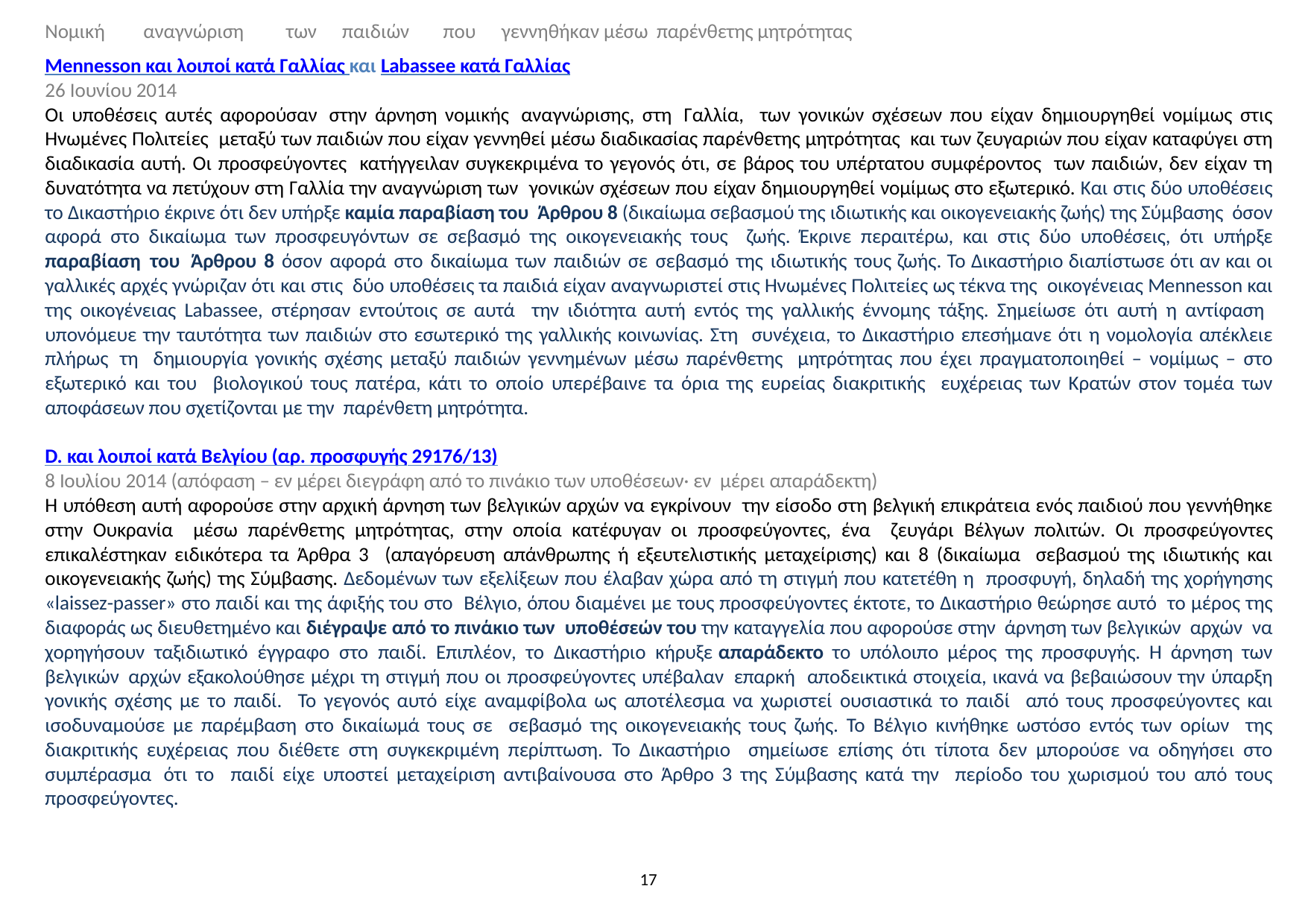

Νομική	αναγνώριση	των	παιδιών	που	γεννηθήκαν μέσω  παρένθετης μητρότητας
Mennesson και λοιποί κατά Γαλλίας και Labassee κατά Γαλλίας
26 Ιουνίου 2014
Οι υποθέσεις αυτές αφορούσαν στην άρνηση νομικής αναγνώρισης, στη Γαλλία,  των γονικών σχέσεων που είχαν δημιουργηθεί νομίμως στις Ηνωμένες Πολιτείες  μεταξύ των παιδιών που είχαν γεννηθεί μέσω διαδικασίας παρένθετης μητρότητας  και των ζευγαριών που είχαν καταφύγει στη διαδικασία αυτή. Οι προσφεύγοντες  κατήγγειλαν συγκεκριμένα το γεγονός ότι, σε βάρος του υπέρτατου συμφέροντος  των παιδιών, δεν είχαν τη δυνατότητα να πετύχουν στη Γαλλία την αναγνώριση των  γονικών σχέσεων που είχαν δημιουργηθεί νομίμως στο εξωτερικό. Και στις δύο υποθέσεις το Δικαστήριο έκρινε ότι δεν υπήρξε καμία παραβίαση του  Άρθρου 8 (δικαίωμα σεβασμού της ιδιωτικής και οικογενειακής ζωής) της Σύμβασης  όσον αφορά στο δικαίωμα των προσφευγόντων σε σεβασμό της οικογενειακής τους  ζωής. Έκρινε περαιτέρω, και στις δύο υποθέσεις, ότι υπήρξε παραβίαση του  Άρθρου 8 όσον αφορά στο δικαίωμα των παιδιών σε σεβασμό της ιδιωτικής τους ζωής. Το Δικαστήριο διαπίστωσε ότι αν και οι γαλλικές αρχές γνώριζαν ότι και στις  δύο υποθέσεις τα παιδιά είχαν αναγνωριστεί στις Ηνωμένες Πολιτείες ως τέκνα της  οικογένειας Mennesson και της οικογένειας Labassee, στέρησαν εντούτοις σε αυτά  την ιδιότητα αυτή εντός της γαλλικής έννομης τάξης. Σημείωσε ότι αυτή η αντίφαση  υπονόμευε την ταυτότητα των παιδιών στο εσωτερικό της γαλλικής κοινωνίας. Στη  συνέχεια, το Δικαστήριο επεσήμανε ότι η νομολογία απέκλειε πλήρως τη  δημιουργία γονικής σχέσης μεταξύ παιδιών γεννημένων μέσω παρένθετης  μητρότητας που έχει πραγματοποιηθεί – νομίμως – στο εξωτερικό και του  βιολογικού τους πατέρα, κάτι το οποίο υπερέβαινε τα όρια της ευρείας διακριτικής  ευχέρειας των Κρατών στον τομέα των αποφάσεων που σχετίζονται με την  παρένθετη μητρότητα.

D. και λοιποί κατά Βελγίου (αρ. προσφυγής 29176/13)
8 Ιουλίου 2014 (απόφαση – εν μέρει διεγράφη από το πινάκιο των υποθέσεων· εν  μέρει απαράδεκτη)
Η υπόθεση αυτή αφορούσε στην αρχική άρνηση των βελγικών αρχών να εγκρίνουν  την είσοδο στη βελγική επικράτεια ενός παιδιού που γεννήθηκε στην Ουκρανία  μέσω παρένθετης μητρότητας, στην οποία κατέφυγαν οι προσφεύγοντες, ένα  ζευγάρι Βέλγων πολιτών. Οι προσφεύγοντες επικαλέστηκαν ειδικότερα τα Άρθρα 3  (απαγόρευση απάνθρωπης ή εξευτελιστικής μεταχείρισης) και 8 (δικαίωμα  σεβασμού της ιδιωτικής και οικογενειακής ζωής) της Σύμβασης. Δεδομένων των εξελίξεων που έλαβαν χώρα από τη στιγμή που κατετέθη η  προσφυγή, δηλαδή της χορήγησης «laissez-passer» στο παιδί και της άφιξής του στο  Βέλγιο, όπου διαμένει με τους προσφεύγοντες έκτοτε, το Δικαστήριο θεώρησε αυτό  το μέρος της διαφοράς ως διευθετημένο και διέγραψε από το πινάκιο των  υποθέσεών του την καταγγελία που αφορούσε στην άρνηση των βελγικών αρχών  να χορηγήσουν ταξιδιωτικό έγγραφο στο παιδί. Επιπλέον, το Δικαστήριο κήρυξε απαράδεκτο το υπόλοιπο μέρος της προσφυγής. Η άρνηση των βελγικών αρχών εξακολούθησε μέχρι τη στιγμή που οι προσφεύγοντες υπέβαλαν επαρκή  αποδεικτικά στοιχεία, ικανά να βεβαιώσουν την ύπαρξη γονικής σχέσης με το παιδί.  Το γεγονός αυτό είχε αναμφίβολα ως αποτέλεσμα να χωριστεί ουσιαστικά το παιδί  από τους προσφεύγοντες και ισοδυναμούσε με παρέμβαση στο δικαίωμά τους σε  σεβασμό της οικογενειακής τους ζωής. Το Βέλγιο κινήθηκε ωστόσο εντός των ορίων  της διακριτικής ευχέρειας που διέθετε στη συγκεκριμένη περίπτωση. Το Δικαστήριο  σημείωσε επίσης ότι τίποτα δεν μπορούσε να οδηγήσει στο συμπέρασμα ότι το  παιδί είχε υποστεί μεταχείριση αντιβαίνουσα στο Άρθρο 3 της Σύμβασης κατά την  περίοδο του χωρισμού του από τους προσφεύγοντες.

17